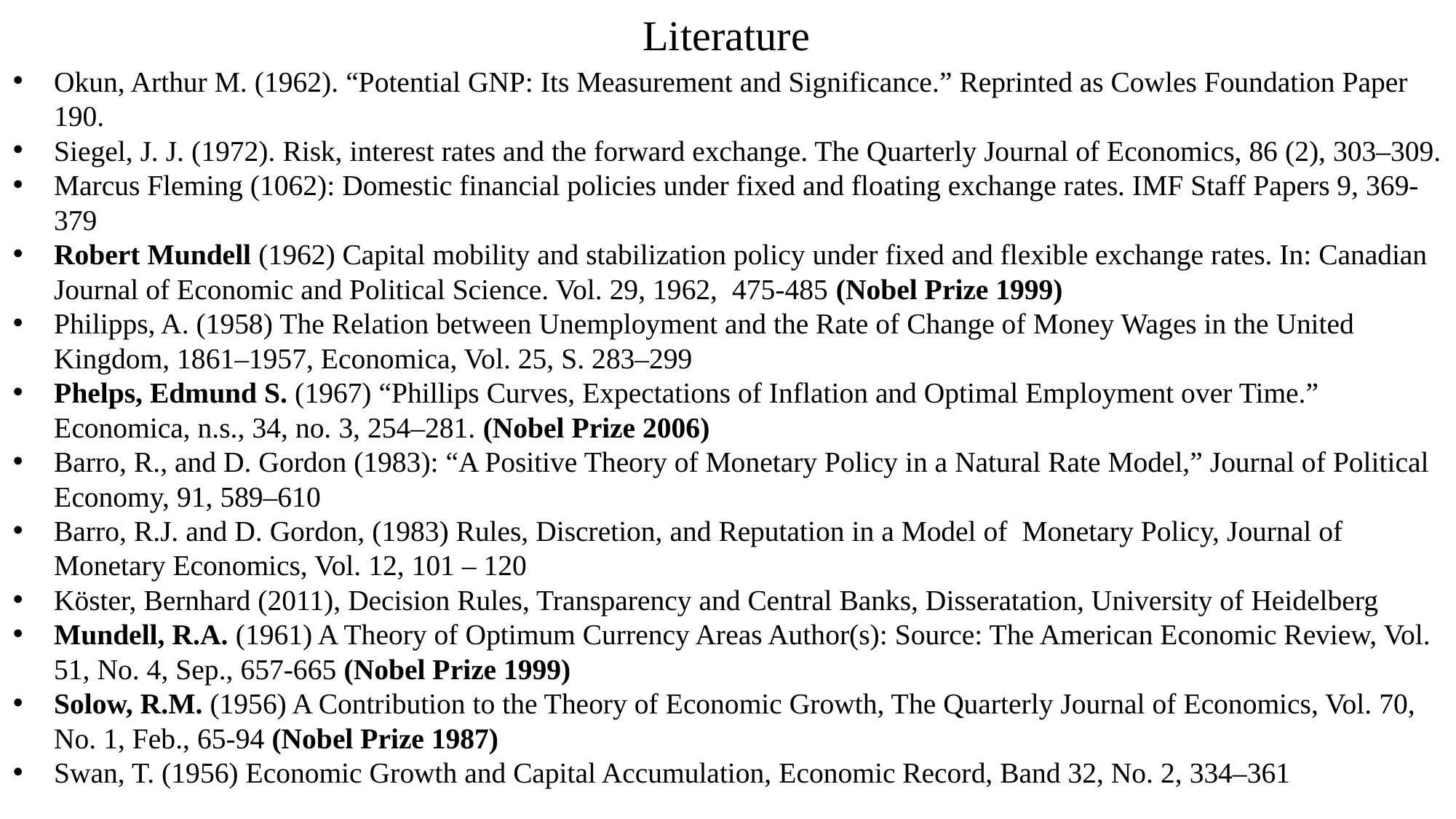

Literature
Okun, Arthur M. (1962). “Potential GNP: Its Measurement and Significance.” Reprinted as Cowles Foundation Paper 190.
Siegel, J. J. (1972). Risk, interest rates and the forward exchange. The Quarterly Journal of Economics, 86 (2), 303–309.
Marcus Fleming (1062): Domestic financial policies under fixed and floating exchange rates. IMF Staff Papers 9, 369-379
Robert Mundell (1962) Capital mobility and stabilization policy under fixed and flexible exchange rates. In: Canadian Journal of Economic and Political Science. Vol. 29, 1962,  475-485 (Nobel Prize 1999)
Philipps, A. (1958) The Relation between Unemployment and the Rate of Change of Money Wages in the United Kingdom, 1861–1957, Economica, Vol. 25, S. 283–299
Phelps, Edmund S. (1967) “Phillips Curves, Expectations of Inflation and Optimal Employment over Time.” Economica, n.s., 34, no. 3, 254–281. (Nobel Prize 2006)
Barro, R., and D. Gordon (1983): “A Positive Theory of Monetary Policy in a Natural Rate Model,” Journal of Political Economy, 91, 589–610
Barro, R.J. and D. Gordon, (1983) Rules, Discretion, and Reputation in a Model of  Monetary Policy, Journal of Monetary Economics, Vol. 12, 101 – 120
Köster, Bernhard (2011), Decision Rules, Transparency and Central Banks, Disseratation, University of Heidelberg
Mundell, R.A. (1961) A Theory of Optimum Currency Areas Author(s): Source: The American Economic Review, Vol. 51, No. 4, Sep., 657-665 (Nobel Prize 1999)
Solow, R.M. (1956) A Contribution to the Theory of Economic Growth, The Quarterly Journal of Economics, Vol. 70, No. 1, Feb., 65-94 (Nobel Prize 1987)
Swan, T. (1956) Economic Growth and Capital Accumulation, Economic Record, Band 32, No. 2, 334–361